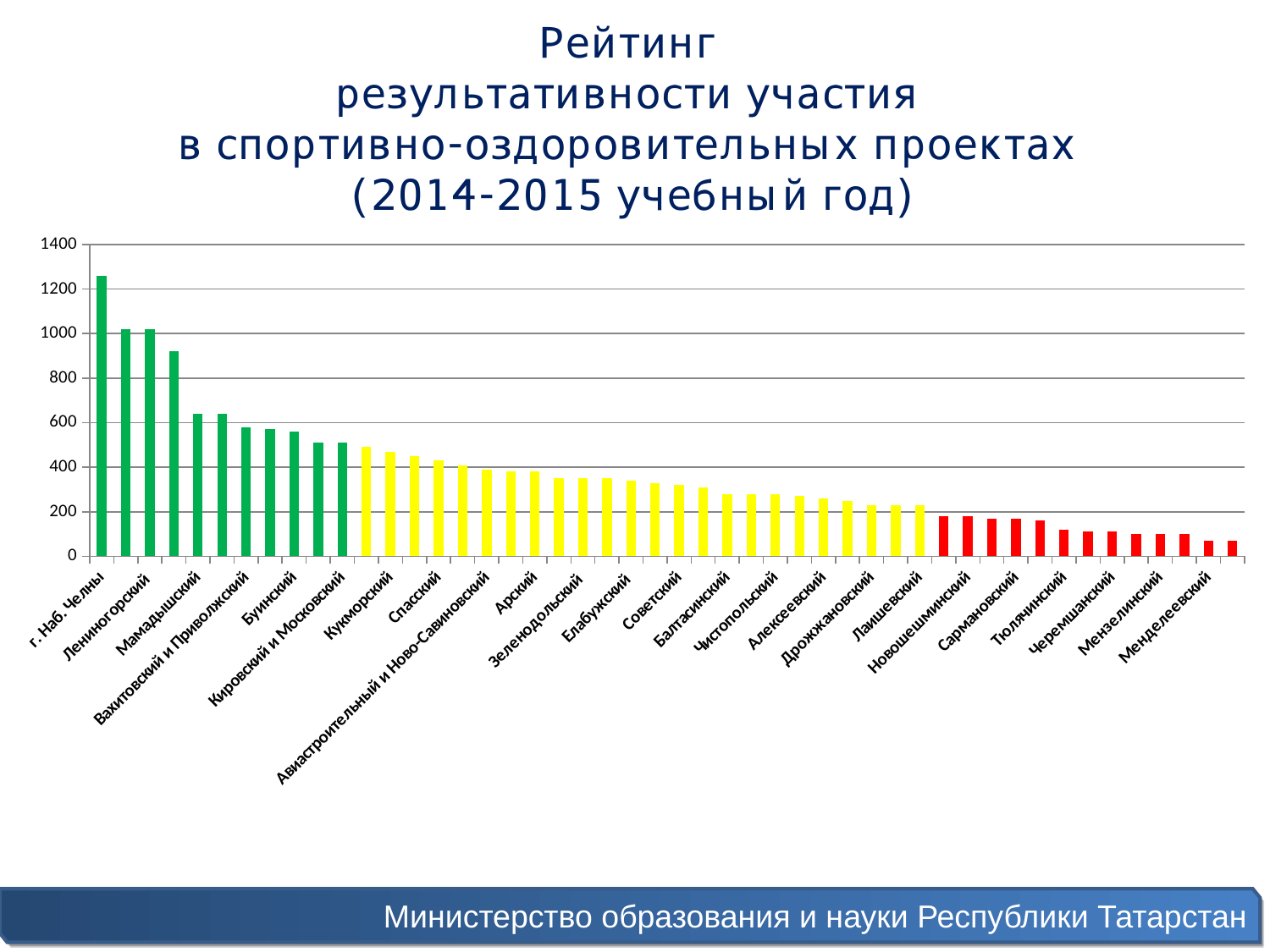

# Рейтинг результативности участия в спортивно-оздоровительных проектах (2014-2015 учебный год)

### Chart

| Category |  |
|---|---|
| г. Наб. Челны | 1260.0 |
| Бугульминский  | 1020.0 |
| Лениногорский  | 1020.0 |
| Нижнекамский | 920.0 |
| Мамадышский | 640.0 |
| Сабинский | 640.0 |
|   Вахитовский и Приволжский | 580.0 |
| Заинский | 570.0 |
|  Буинский | 560.0 |
| Аксубаевский | 510.0 |
|   Кировский и Московский | 510.0 |
| Кайбицкий | 490.0 |
| Кукморский | 470.0 |
| Азнакаевский  | 450.0 |
| Спасский | 430.0 |
| Бавлинский | 410.0 |
|   Авиастроительный и Ново-Савиновский | 390.0 |
| Альметьевский  | 380.0 |
| Арский | 380.0 |
| Алькеевский | 350.0 |
| Зеленодольский  | 350.0 |
| Тетюшский | 350.0 |
| Елабужский  | 340.0 |
| Высокогорский | 330.0 |
|   Советский | 320.0 |
| Верхнеуслонский | 310.0 |
| Балтасинский | 280.0 |
| Агрызский | 280.0 |
| Чистопольский | 280.0 |
| Нурлатский | 270.0 |
| Алексеевский | 260.0 |
| Ютазинский | 250.0 |
| Дрожжановский | 230.0 |
| Камскоустьинский | 230.0 |
| Лаишевский | 230.0 |
| Апастовский | 180.0 |
| Новошешминский | 180.0 |
| Атнинский | 170.0 |
| Сармановский | 170.0 |
| Муслюмовский | 160.0 |
| Тюлячинский | 120.0 |
| Тукаевский | 110.0 |
| Черемшанский | 110.0 |
| Актанышский | 100.0 |
| Мензелинский | 100.0 |
| Рыбнослободский | 100.0 |
| Менделеевский | 70.0 |
| Пестречинский | 70.0 |
|  |
| --- |
71
Министерство образования и науки Республики Татарстан